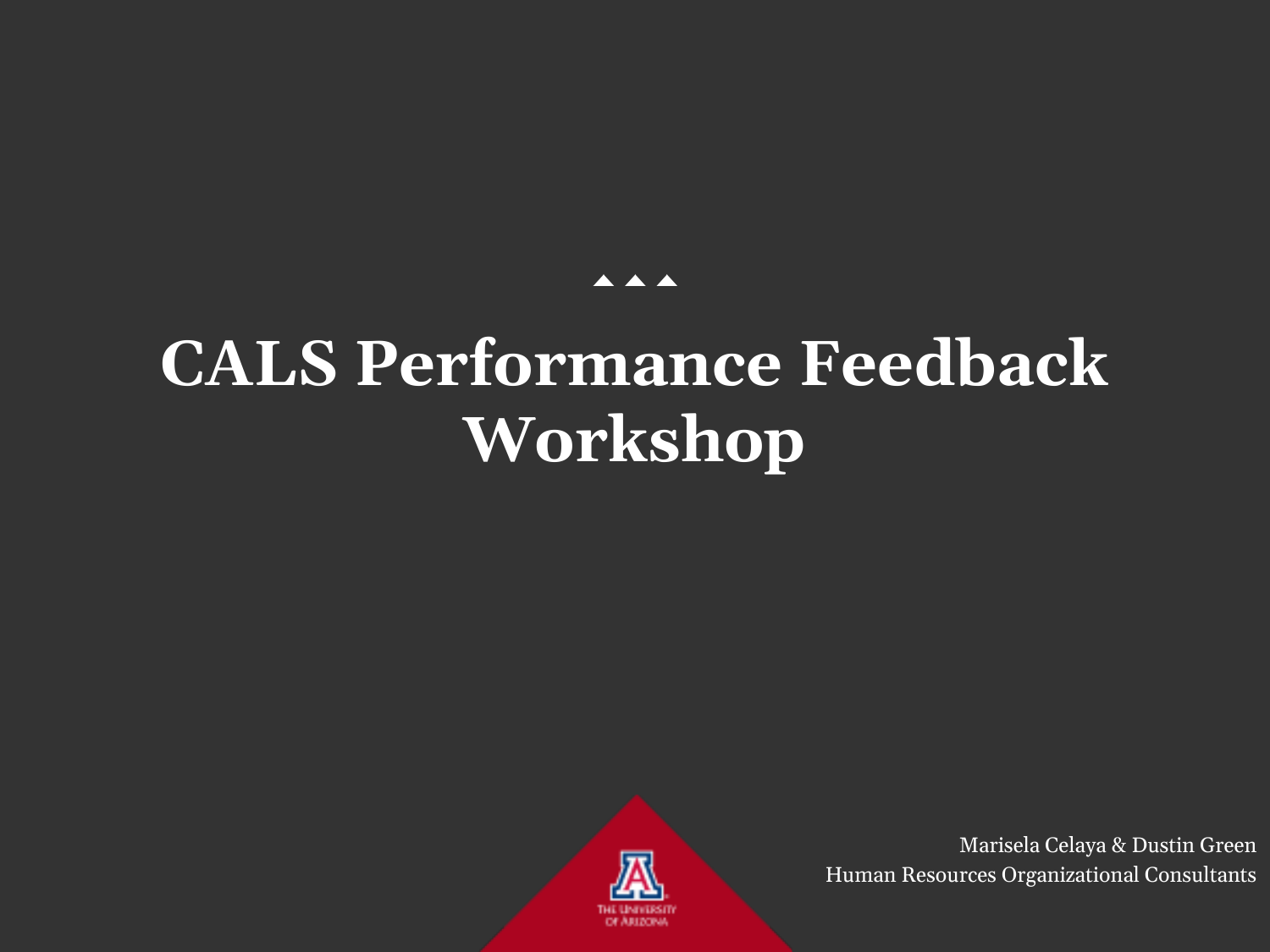

# CALS Performance Feedback Workshop
Marisela Celaya & Dustin Green
Human Resources Organizational Consultants